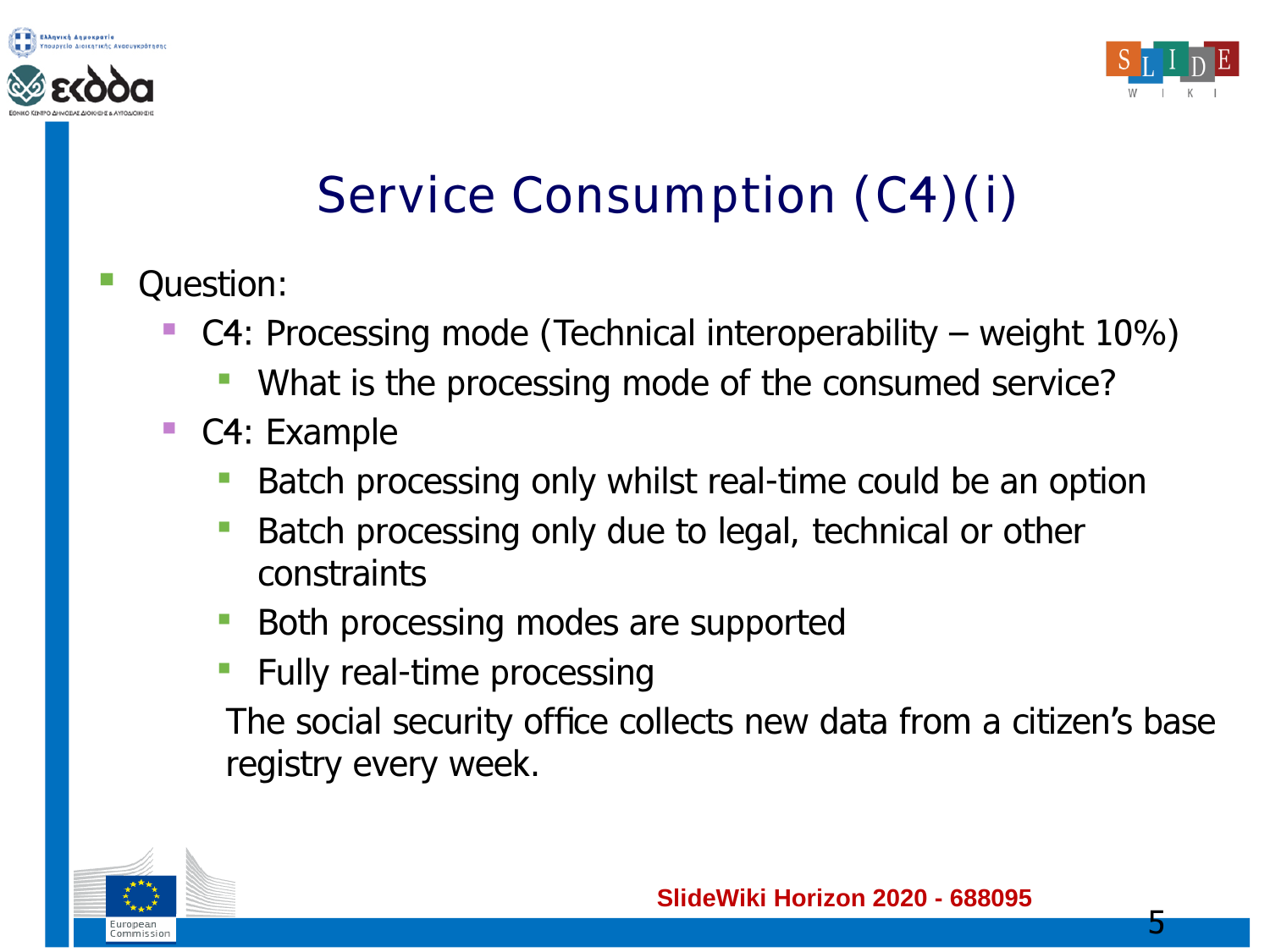

# Service Consumption (C4)(i)
Question:
C4: Processing mode (Technical interoperability – weight 10%)
What is the processing mode of the consumed service?
C4: Example
Batch processing only whilst real-time could be an option
Batch processing only due to legal, technical or other constraints
Both processing modes are supported
Fully real-time processing
The social security office collects new data from a citizen’s base registry every week.
5